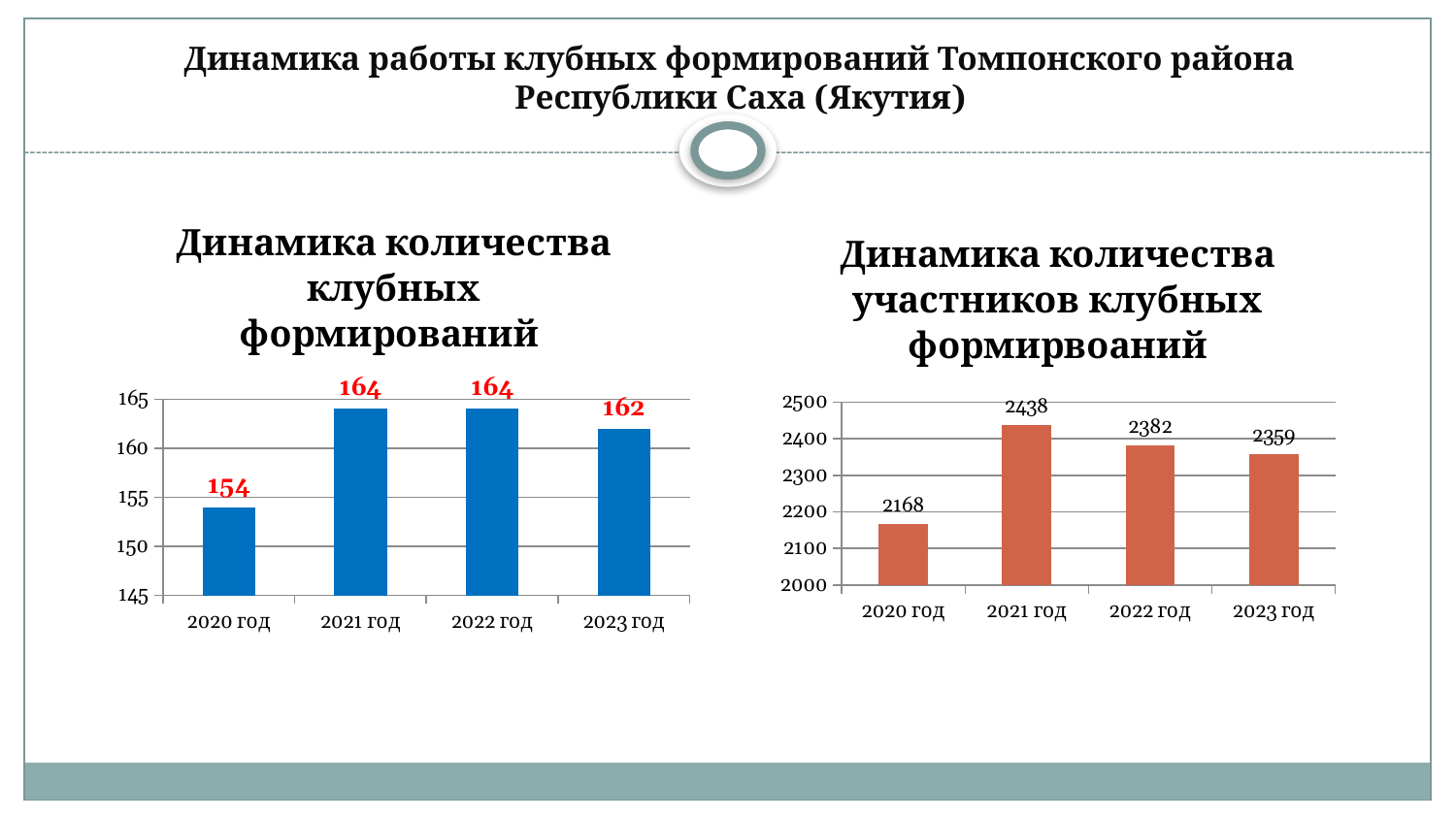

# Динамика работы клубных формирований Томпонского района Республики Саха (Якутия)

### Chart: Динамика количества клубных формирований

| Category | Число формирований  |
|---|---|
| 2020 год | 154.0 |
| 2021 год | 164.0 |
| 2022 год | 164.0 |
| 2023 год | 162.0 |

### Chart: Динамика количества участников клубных формирвоаний

| Category | Количество участников формирвоаний |
|---|---|
| 2020 год | 2168.0 |
| 2021 год | 2438.0 |
| 2022 год | 2382.0 |
| 2023 год | 2359.0 |